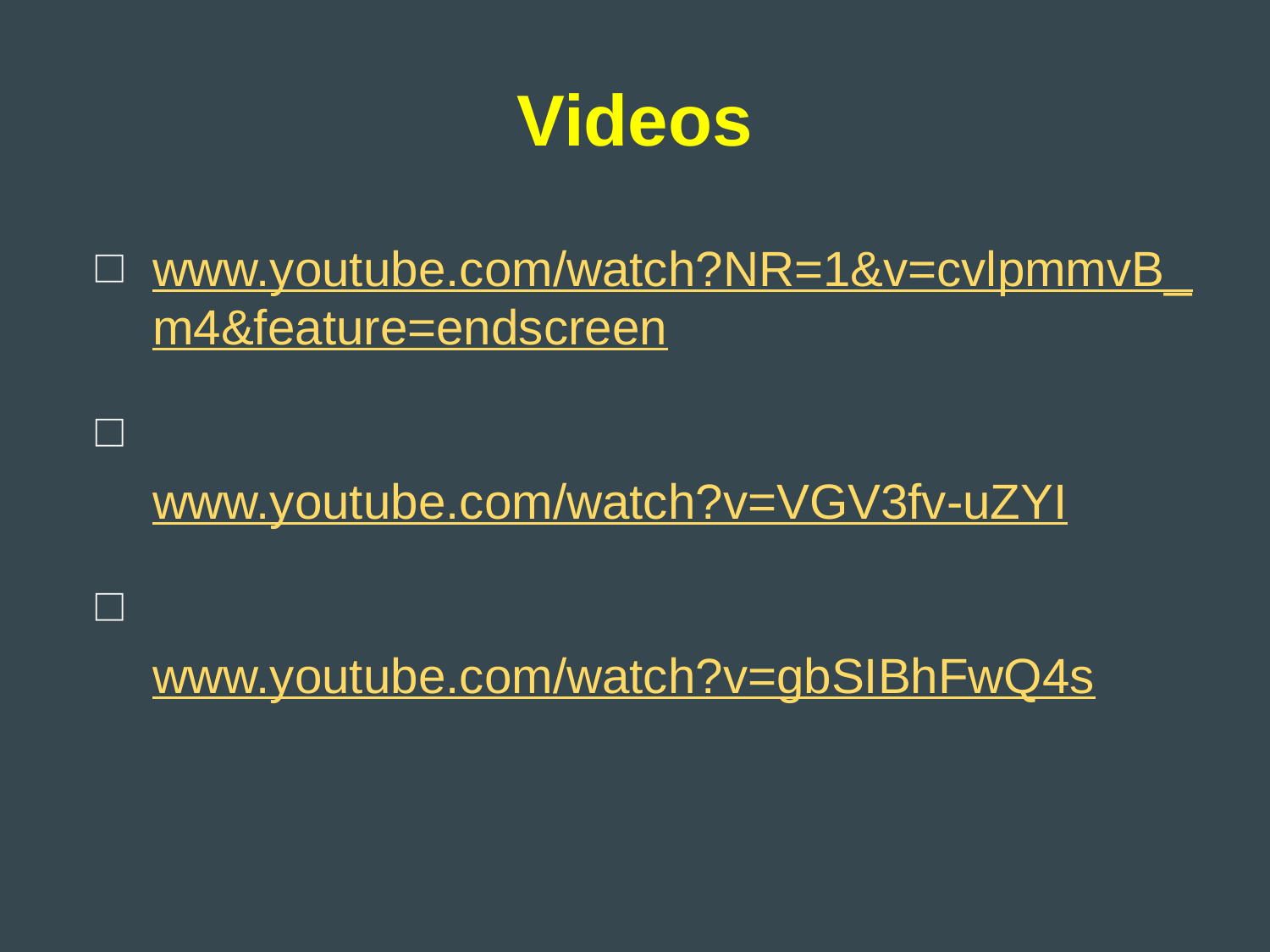

# Videos
www.youtube.com/watch?NR=1&v=cvlpmmvB_m4&feature=endscreen
Cool one:  www.youtube.com/watch?v=VGV3fv-uZYI
Condensing DNA:  www.youtube.com/watch?v=gbSIBhFwQ4s